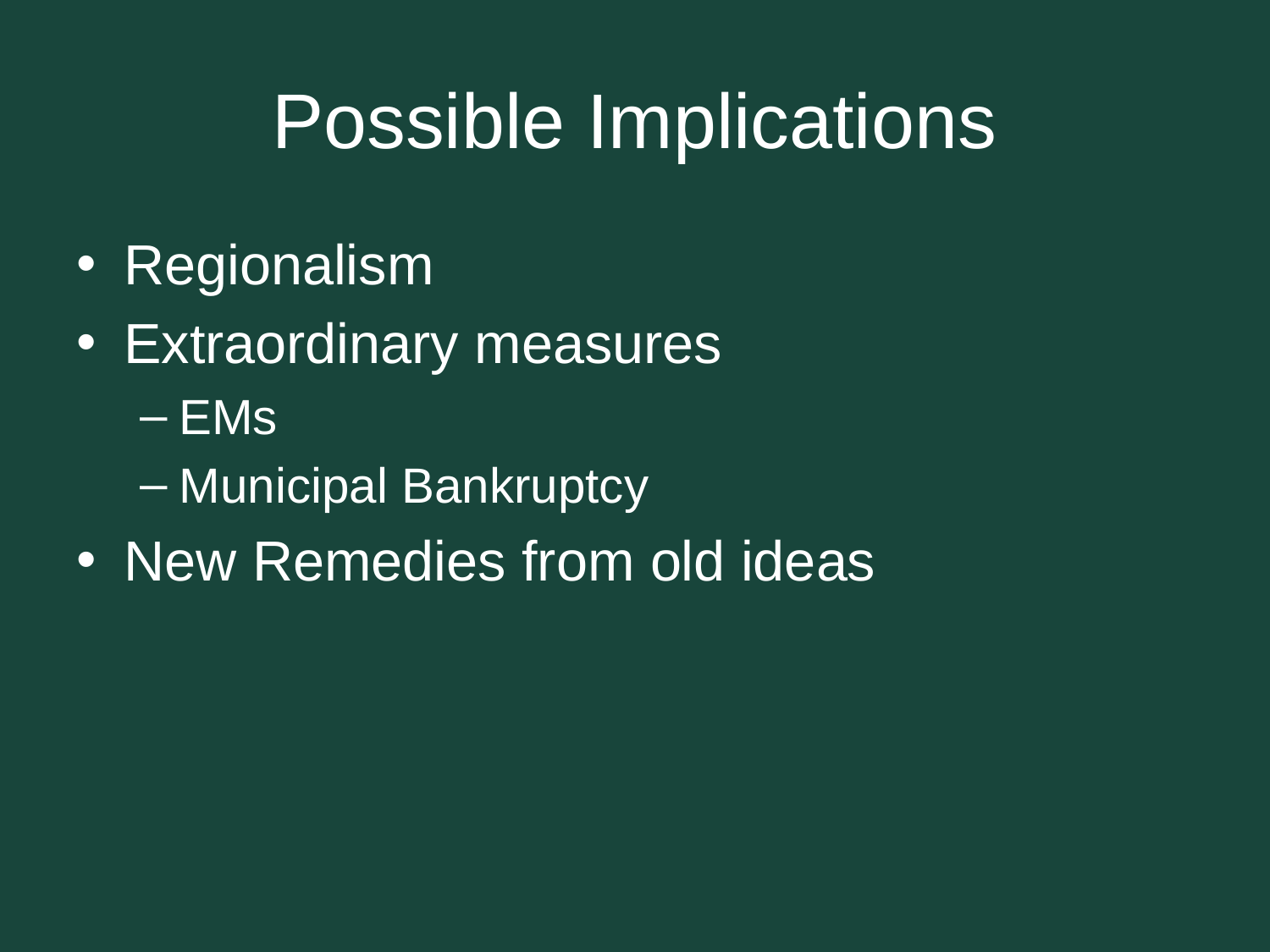

# Possible Implications
Regionalism
Extraordinary measures
EMs
Municipal Bankruptcy
New Remedies from old ideas